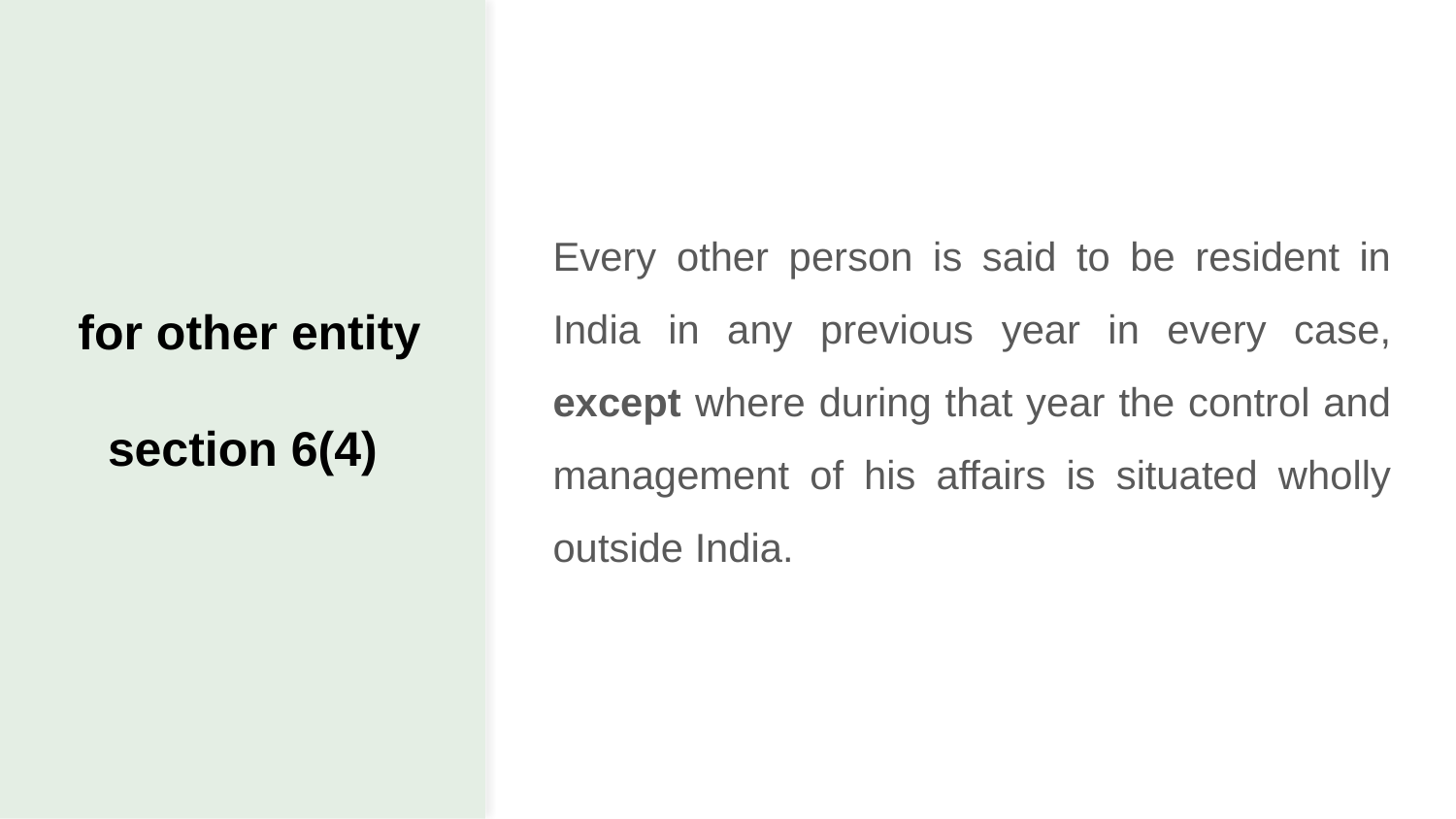

# for other entity section 6(4)
Every other person is said to be resident in India in any previous year in every case, except where during that year the control and management of his affairs is situated wholly outside India.